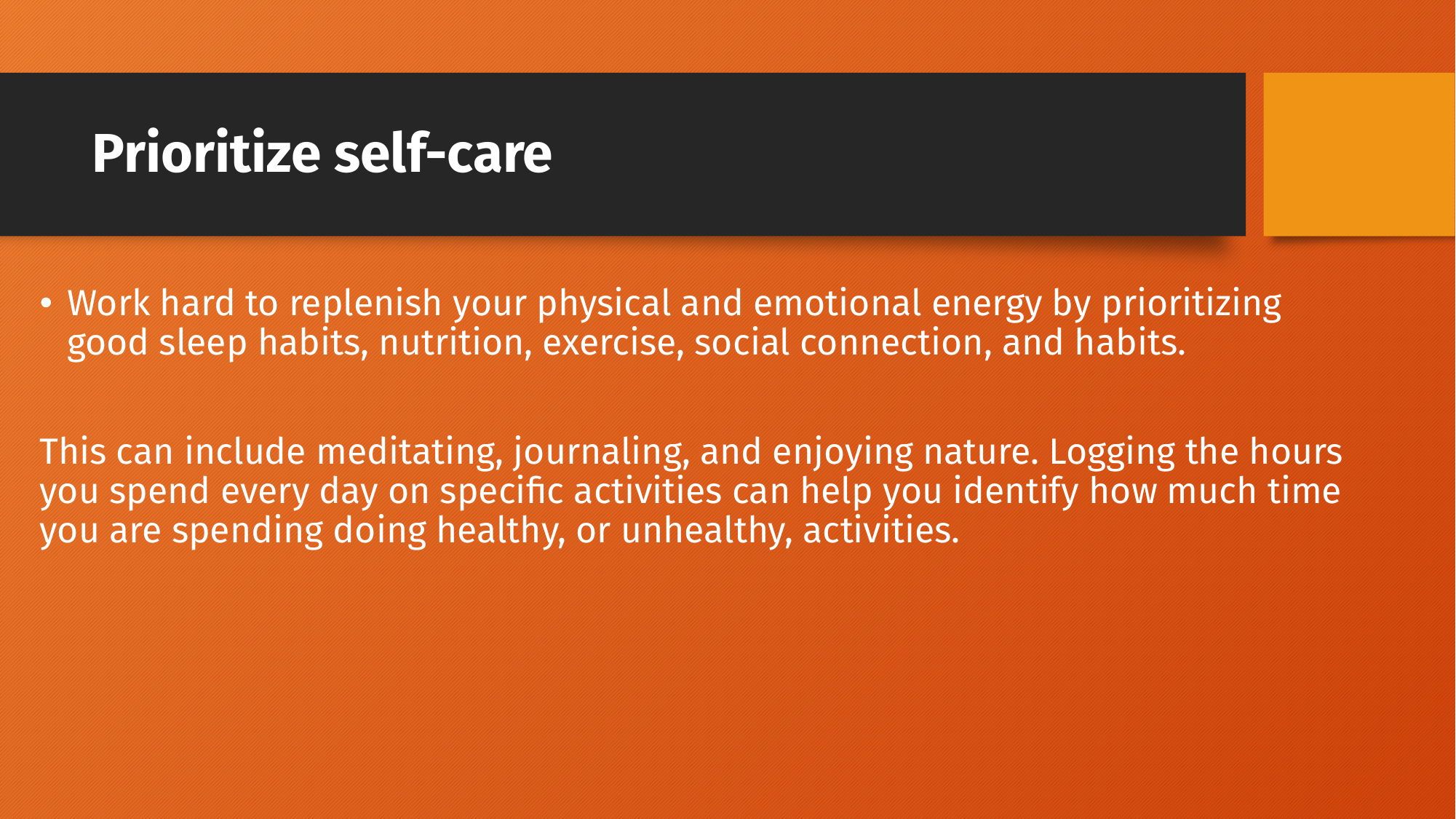

# Prioritize self-care
Work hard to replenish your physical and emotional energy by prioritizing good sleep habits, nutrition, exercise, social connection, and habits.

This can include meditating, journaling, and enjoying nature. Logging the hours you spend every day on specific activities can help you identify how much time you are spending doing healthy, or unhealthy, activities.